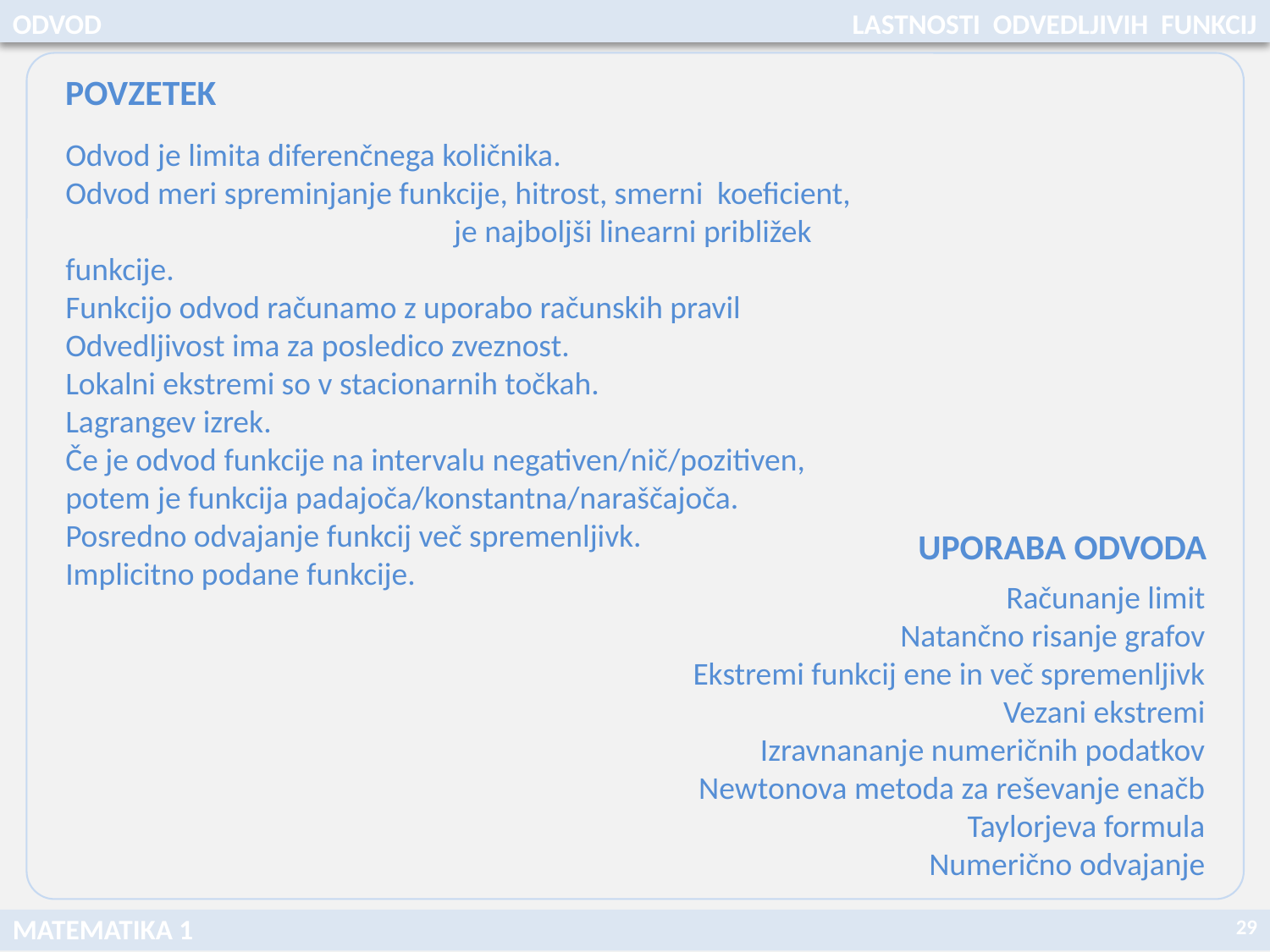

ODVOD
LASTNOSTI  ODVEDLJIVIH  FUNKCIJ

POVZETEK
Odvod je limita diferenčnega količnika.
Odvod meri spreminjanje funkcije, hitrost, smerni  koeficient,                                                             je najboljši linearni približek funkcije.
Funkcijo odvod računamo z uporabo računskih pravil
Odvedljivost ima za posledico zveznost.
Lokalni ekstremi so v stacionarnih točkah.
Lagrangev izrek.
Če je odvod funkcije na intervalu negativen/nič/pozitiven, potem je funkcija padajoča/konstantna/naraščajoča.
Posredno odvajanje funkcij več spremenljivk.
Implicitno podane funkcije.
UPORABA ODVODA
Računanje limit
Natančno risanje grafov
Ekstremi funkcij ene in več spremenljivk
Vezani ekstremi
Izravnananje numeričnih podatkov
Newtonova metoda za reševanje enačb
Taylorjeva formula
Numerično odvajanje
29
MATEMATIKA 1